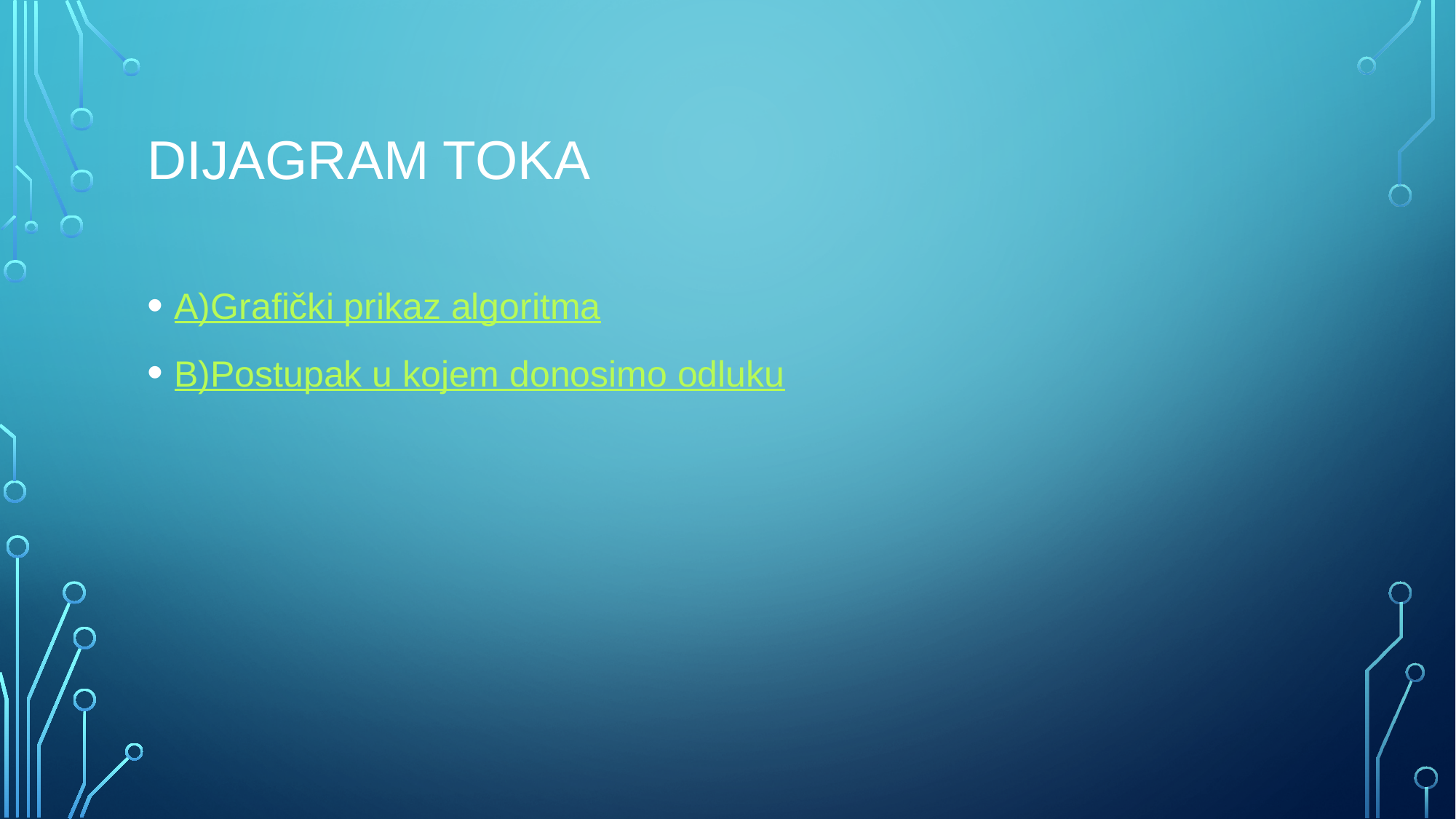

# Dijagram toka
A)Grafički prikaz algoritma
B)Postupak u kojem donosimo odluku